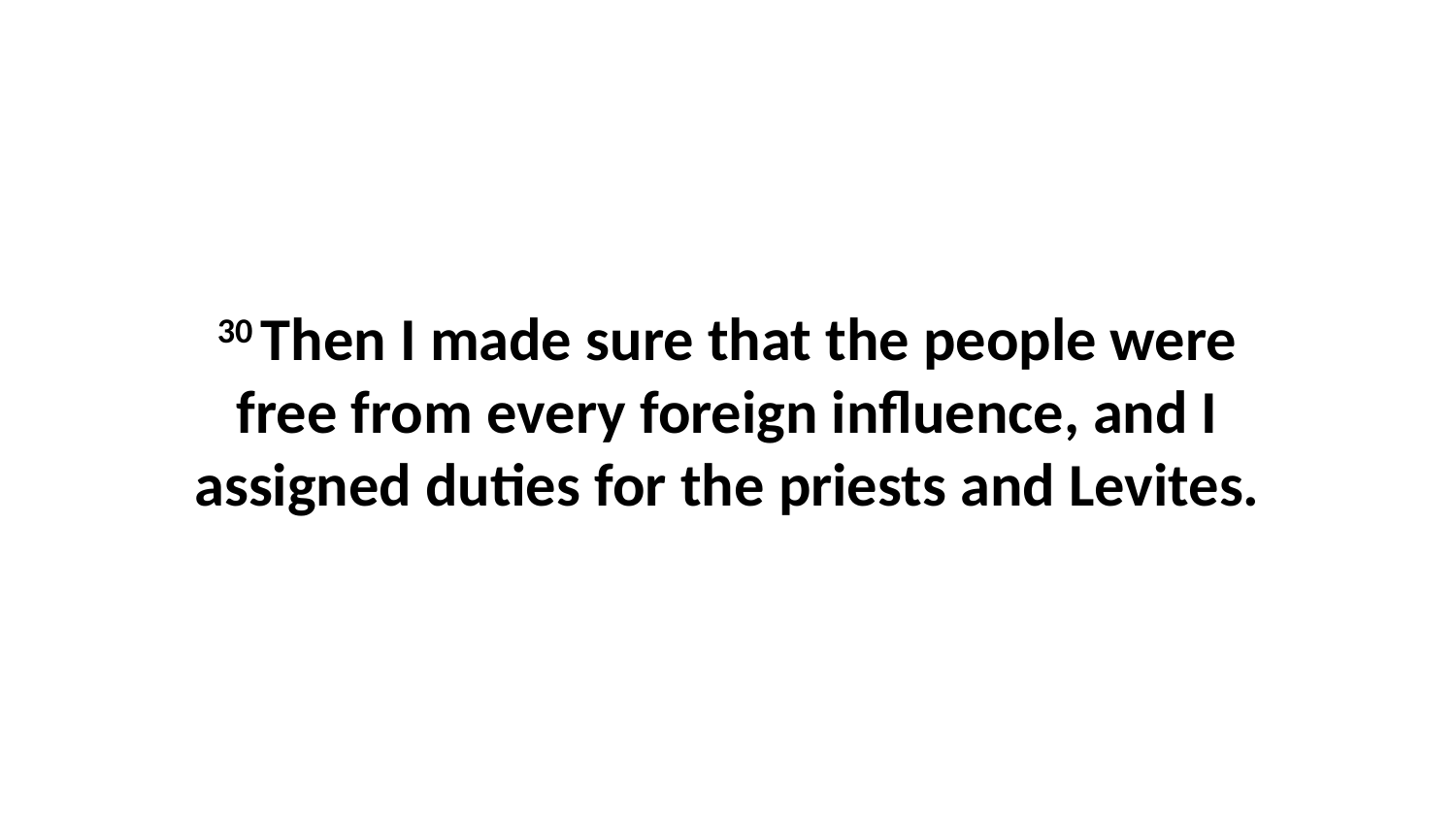

30 Then I made sure that the people were free from every foreign influence, and I assigned duties for the priests and Levites.